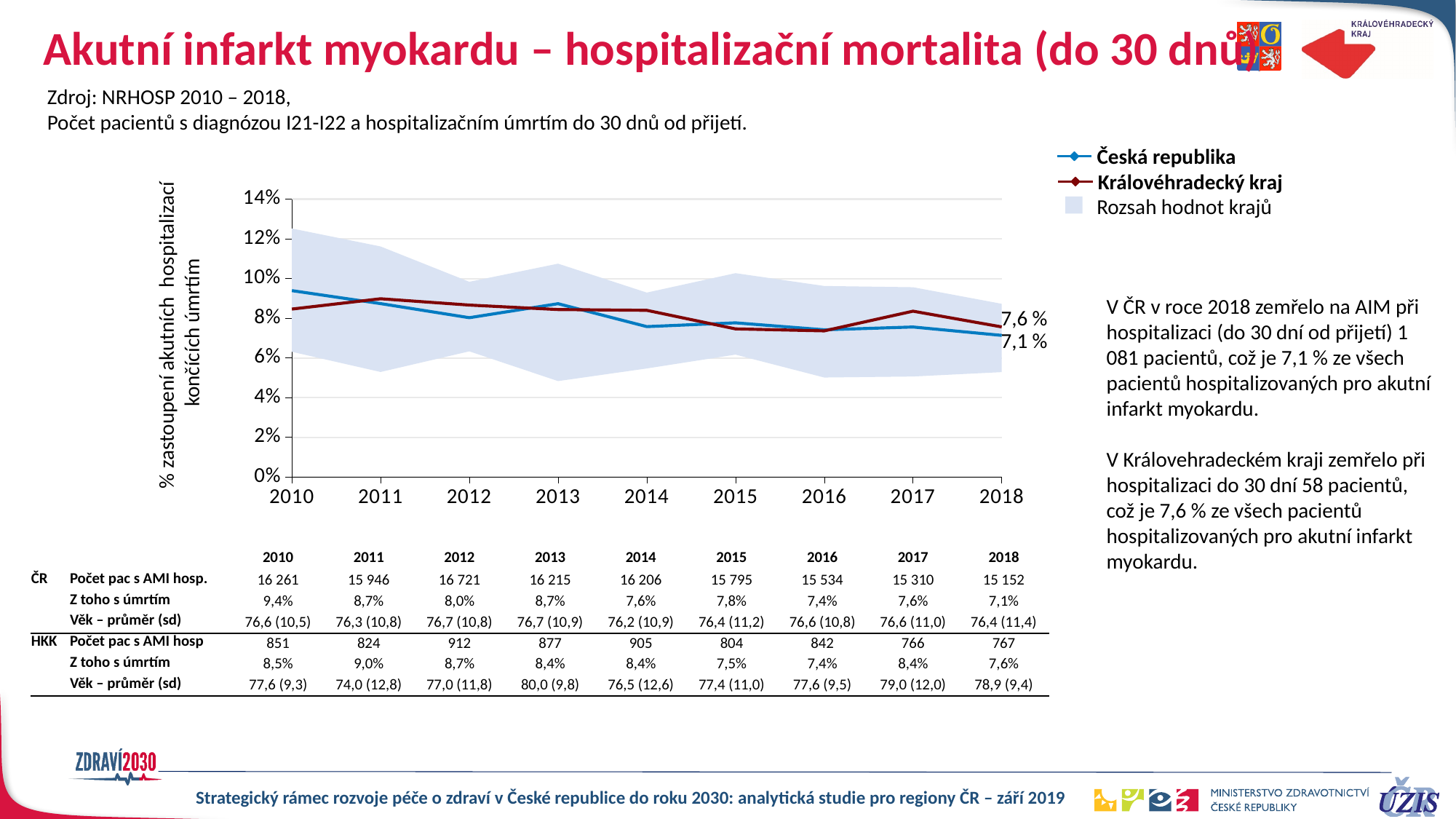

# Akutní infarkt myokardu – hospitalizační mortalita (do 30 dnů)
Zdroj: NRHOSP 2010 – 2018,
Počet pacientů s diagnózou I21-I22 a hospitalizačním úmrtím do 30 dnů od přijetí.
Česká republika

Královéhradecký kraj

### Chart

| Category | min | max (max-min) | Česká republika | Královéhradecký kraj |
|---|---|---|---|---|
| 2010 | 0.06305309734513274 | 0.062140102036629244 | 0.0939056638583113 | 0.0846063454759107 |
| 2011 | 0.05291005291005291 | 0.06323272812351129 | 0.08735733099209833 | 0.08980582524271845 |
| 2012 | 0.06329113924050633 | 0.035058241777375376 | 0.08025835775372286 | 0.08662280701754387 |
| 2013 | 0.04830053667262969 | 0.05917949237602681 | 0.08732654949121184 | 0.08437856328392246 |
| 2014 | 0.054679284963196635 | 0.0382138319925952 | 0.07577440454152783 | 0.08397790055248619 |
| 2015 | 0.06164383561643835 | 0.041052664670423386 | 0.07768281101614435 | 0.07462686567164178 |
| 2016 | 0.05011389521640091 | 0.04613610478359909 | 0.07415990730011587 | 0.07363420427553444 |
| 2017 | 0.050617283950617285 | 0.04499502777171408 | 0.07557152188112345 | 0.0835509138381201 |
| 2018 | 0.05283757338551859 | 0.034415323683329405 | 0.07134371700105596 | 0.07561929595827901 |
Rozsah hodnot krajů

V ČR v roce 2018 zemřelo na AIM při hospitalizaci (do 30 dní od přijetí) 1 081 pacientů, což je 7,1 % ze všech pacientů hospitalizovaných pro akutní infarkt myokardu.

V Královehradeckém kraji zemřelo při hospitalizaci do 30 dní 58 pacientů, což je 7,6 % ze všech pacientů hospitalizovaných pro akutní infarkt
myokardu.

% zastoupení akutních  hospitalizací
končících úmrtím
7,6 %
7,1 %
|  |  | 2010 | 2011 | 2012 | 2013 | 2014 | 2015 | 2016 | 2017 | 2018 |
| --- | --- | --- | --- | --- | --- | --- | --- | --- | --- | --- |
| ČR | Počet pac s AMI hosp. | 16 261 | 15 946 | 16 721 | 16 215 | 16 206 | 15 795 | 15 534 | 15 310 | 15 152 |
|  | Z toho s úmrtím | 9,4% | 8,7% | 8,0% | 8,7% | 7,6% | 7,8% | 7,4% | 7,6% | 7,1% |
|  | Věk – průměr (sd) | 76,6 (10,5) | 76,3 (10,8) | 76,7 (10,8) | 76,7 (10,9) | 76,2 (10,9) | 76,4 (11,2) | 76,6 (10,8) | 76,6 (11,0) | 76,4 (11,4) |
| HKK | Počet pac s AMI hosp | 851 | 824 | 912 | 877 | 905 | 804 | 842 | 766 | 767 |
|  | Z toho s úmrtím | 8,5% | 9,0% | 8,7% | 8,4% | 8,4% | 7,5% | 7,4% | 8,4% | 7,6% |
|  | Věk – průměr (sd) | 77,6 (9,3) | 74,0 (12,8) | 77,0 (11,8) | 80,0 (9,8) | 76,5 (12,6) | 77,4 (11,0) | 77,6 (9,5) | 79,0 (12,0) | 78,9 (9,4) |